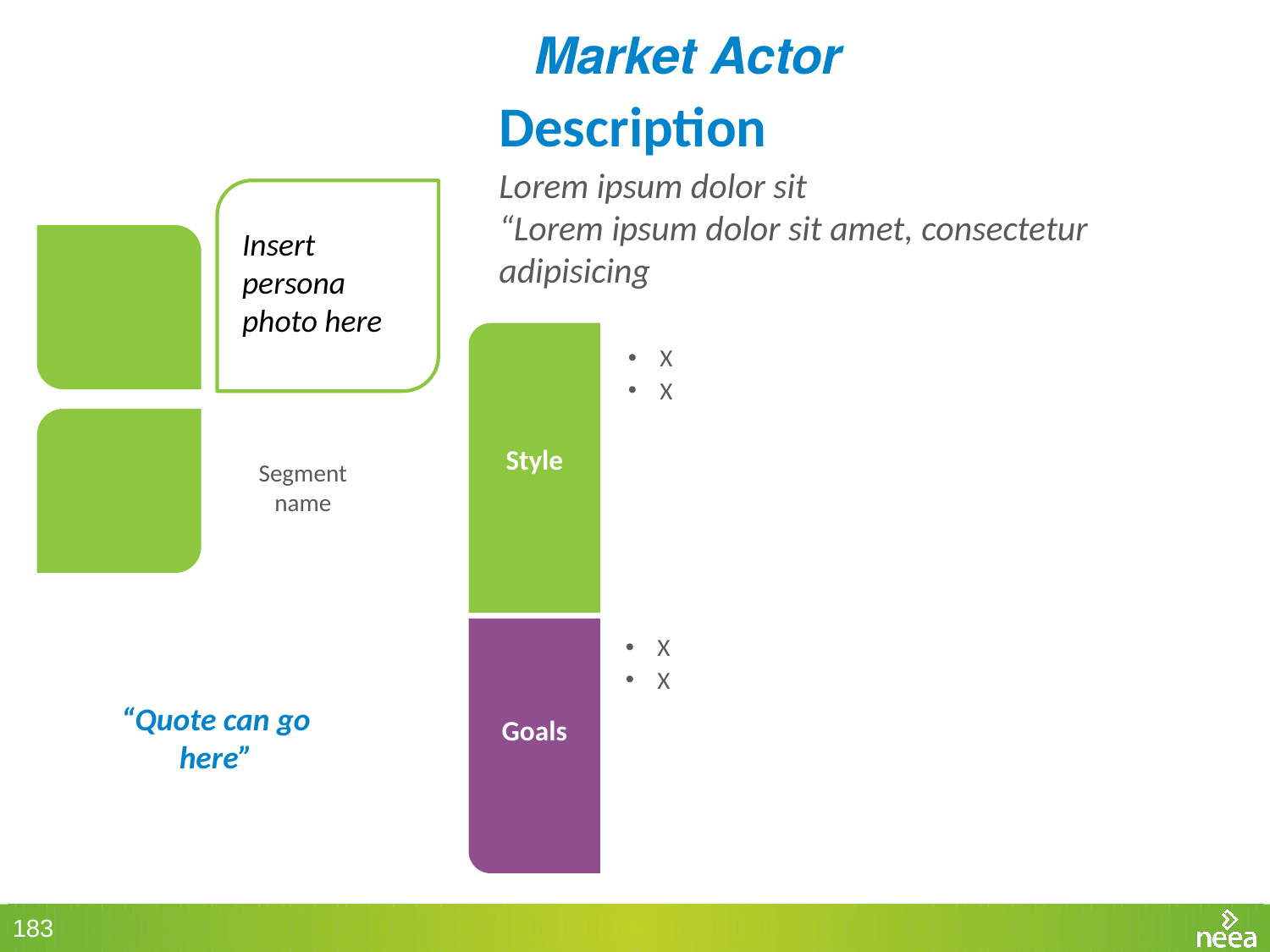

# Market Actor
Description
Lorem ipsum dolor sit
“Lorem ipsum dolor sit amet, consectetur adipisicing

Insert persona photo here

X
X
Style
Segment name

X
X
Goals
“Quote can go here”